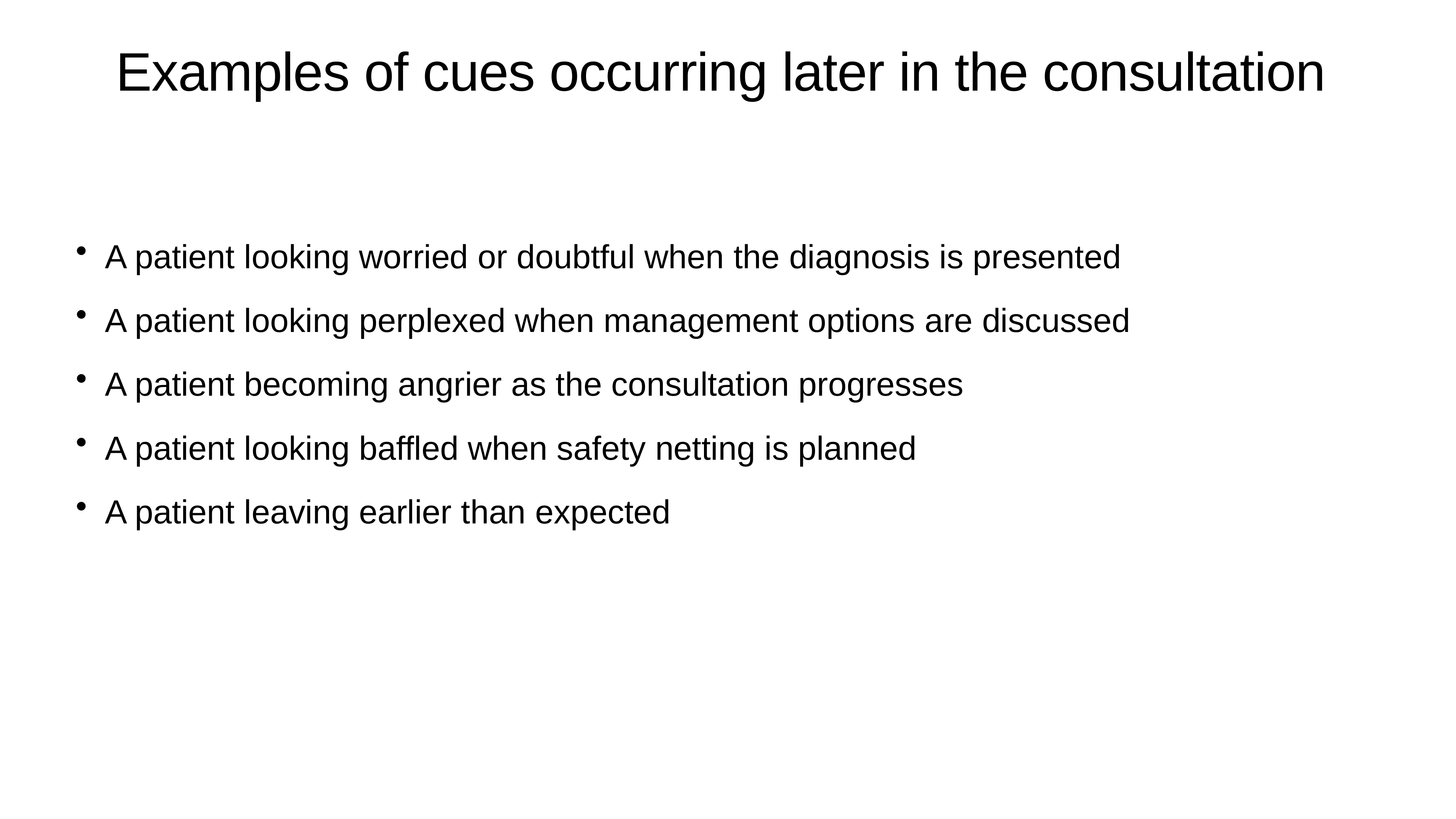

# Examples of cues occurring later in the consultation
A patient looking worried or doubtful when the diagnosis is presented
A patient looking perplexed when management options are discussed
A patient becoming angrier as the consultation progresses
A patient looking baffled when safety netting is planned
A patient leaving earlier than expected